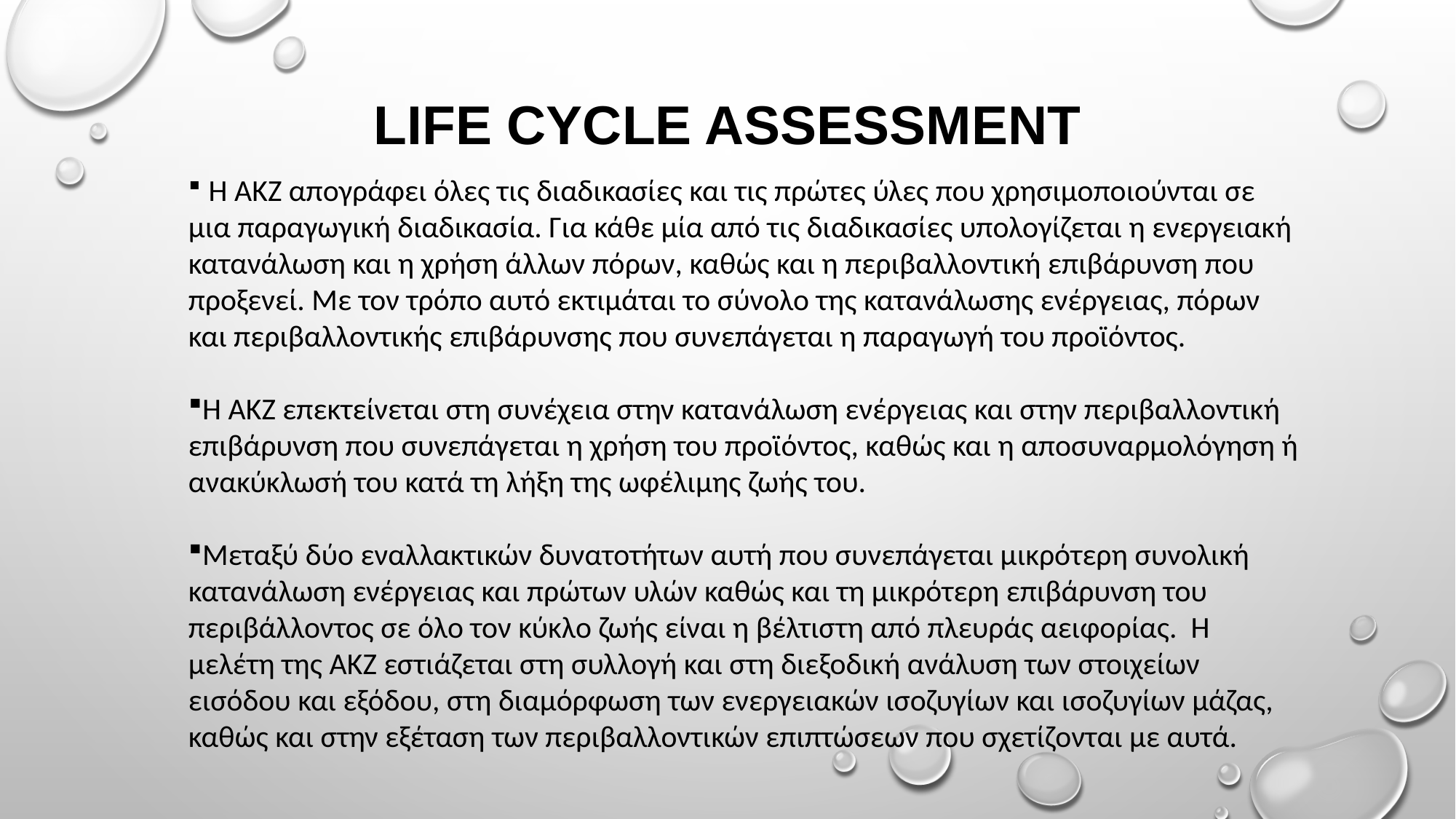

Life cycle assessment
#

 Η ΑΚΖ απογράφει όλες τις διαδικασίες και τις πρώτες ύλες που χρησιμοποιούνται σε μια παραγωγική διαδικασία. Για κάθε μία από τις διαδικασίες υπολογίζεται η ενεργειακή κατανάλωση και η χρήση άλλων πόρων, καθώς και η περιβαλλοντική επιβάρυνση που προξενεί. Με τον τρόπο αυτό εκτιμάται το σύνολο της κατανάλωσης ενέργειας, πόρων και περιβαλλοντικής επιβάρυνσης που συνεπάγεται η παραγωγή του προϊόντος.

Η ΑΚΖ επεκτείνεται στη συνέχεια στην κατανάλωση ενέργειας και στην περιβαλλοντική επιβάρυνση που συνεπάγεται η χρήση του προϊόντος, καθώς και η αποσυναρμολόγηση ή ανακύκλωσή του κατά τη λήξη της ωφέλιμης ζωής του.

Μεταξύ δύο εναλλακτικών δυνατοτήτων αυτή που συνεπάγεται μικρότερη συνολική κατανάλωση ενέργειας και πρώτων υλών καθώς και τη μικρότερη επιβάρυνση του περιβάλλοντος σε όλο τον κύκλο ζωής είναι η βέλτιστη από πλευράς αειφορίας.  Η μελέτη της ΑΚΖ εστιάζεται στη συλλογή και στη διεξοδική ανάλυση των στοιχείων εισόδου και εξόδου, στη διαμόρφωση των ενεργειακών ισοζυγίων και ισοζυγίων μάζας, καθώς και στην εξέταση των περιβαλλοντικών επιπτώσεων που σχετίζονται με αυτά.